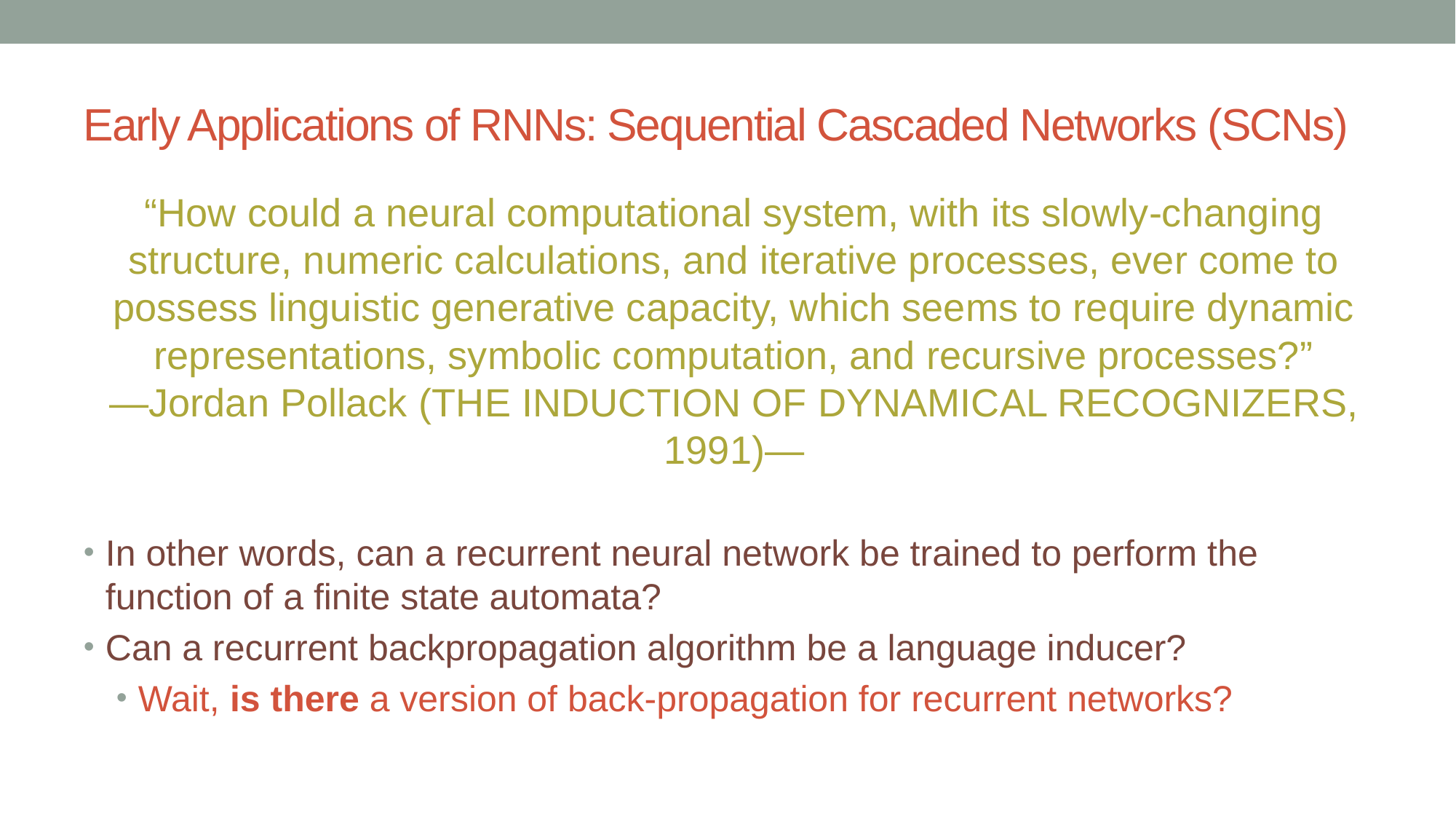

# Early Applications of RNNs: Sequential Cascaded Networks (SCNs)
“How could a neural computational system, with its slowly-changing
structure, numeric calculations, and iterative processes, ever come to
possess linguistic generative capacity, which seems to require dynamic representations, symbolic computation, and recursive processes?”
—Jordan Pollack (The Induction of Dynamical Recognizers, 1991)—

In other words, can a recurrent neural network be trained to perform the function of a finite state automata?
Can a recurrent backpropagation algorithm be a language inducer?
Wait, is there a version of back-propagation for recurrent networks?